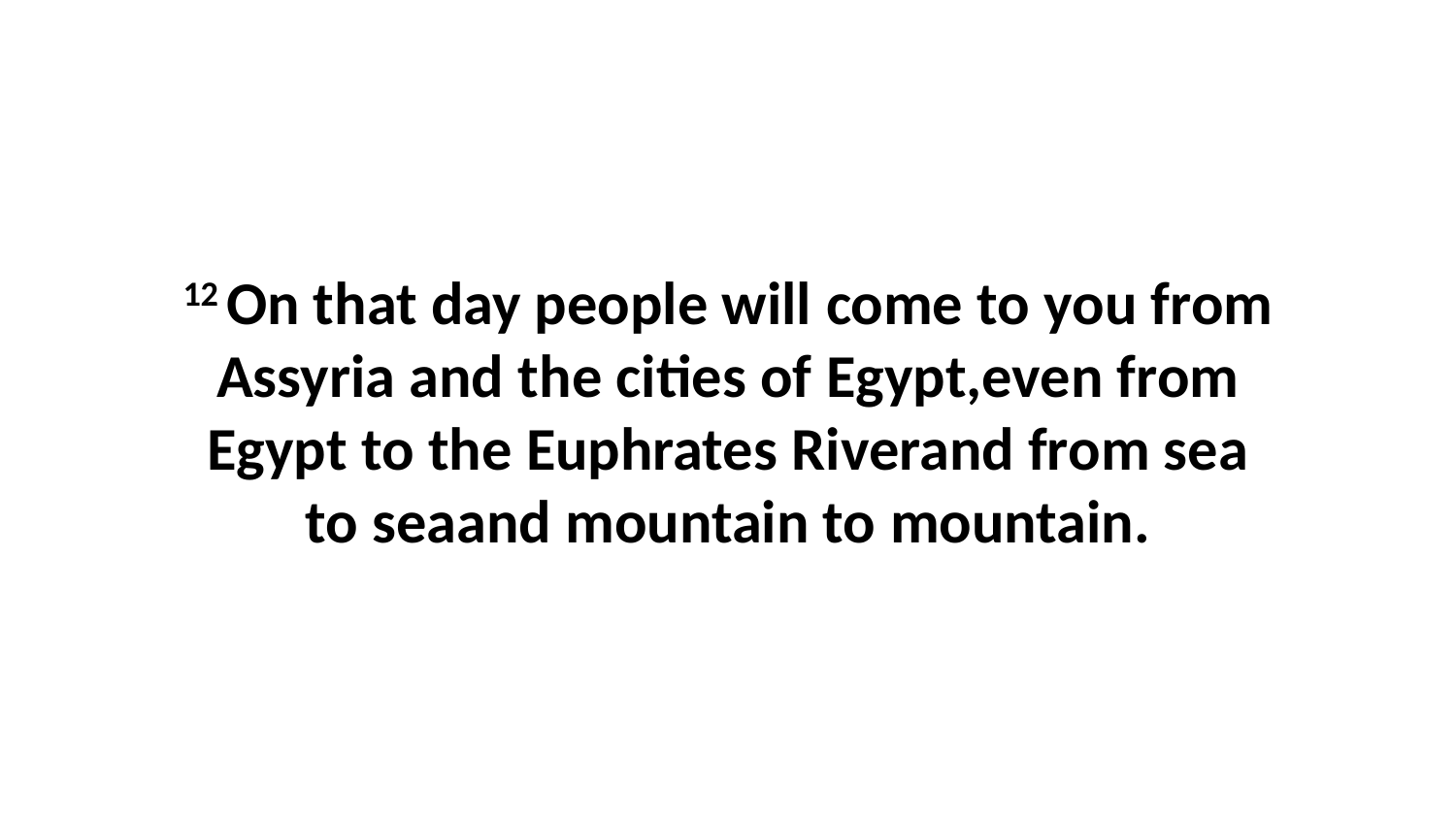

12 On that day people will come to you from Assyria and the cities of Egypt,even from Egypt to the Euphrates Riverand from sea to seaand mountain to mountain.